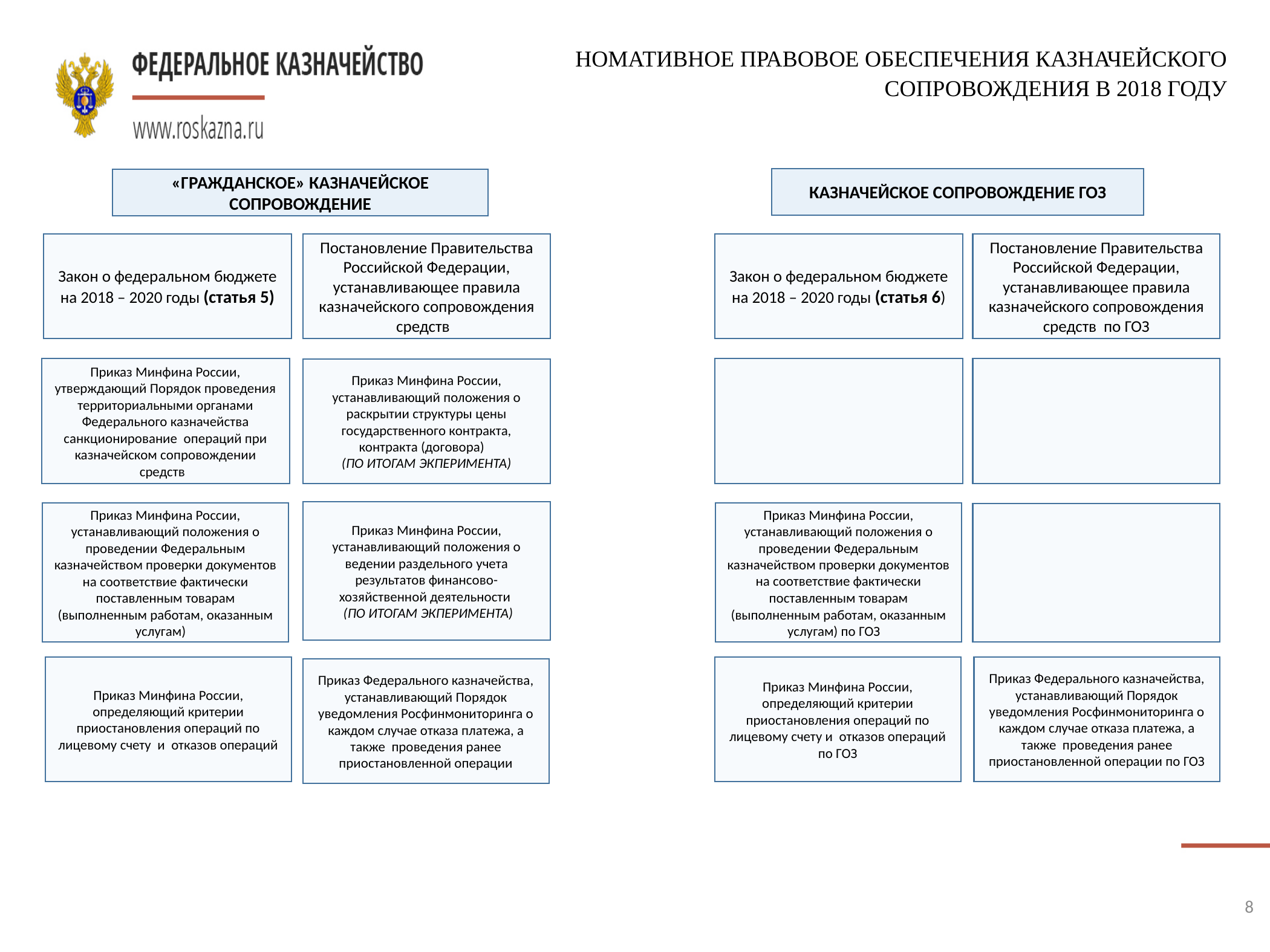

НОМАТИВНОЕ ПРАВОВОЕ ОБЕСПЕЧЕНИЯ КАЗНАЧЕЙСКОГО СОПРОВОЖДЕНИЯ В 2018 ГОДУ
КАЗНАЧЕЙСКОЕ СОПРОВОЖДЕНИЕ ГОЗ
«ГРАЖДАНСКОЕ» КАЗНАЧЕЙСКОЕ СОПРОВОЖДЕНИЕ
Закон о федеральном бюджете на 2018 – 2020 годы (статья 5)
Постановление Правительства Российской Федерации, устанавливающее правила казначейского сопровождения средств
Закон о федеральном бюджете на 2018 – 2020 годы (статья 6)
Постановление Правительства Российской Федерации, устанавливающее правила казначейского сопровождения средств  по ГОЗ

Приказ Минфина России, утверждающий Порядок проведения территориальными органами Федерального казначейства санкционирование  операций при казначейском сопровождении средств
Приказ Минфина России, устанавливающий положения о раскрытии структуры цены государственного контракта, контракта (договора)
(ПО ИТОГАМ ЭКПЕРИМЕНТА)
Приказ Минфина России, устанавливающий положения о ведении раздельного учета результатов финансово-хозяйственной деятельности
 (ПО ИТОГАМ ЭКПЕРИМЕНТА)
Приказ Минфина России, устанавливающий положения о проведении Федеральным казначейством проверки документов на соответствие фактически поставленным товарам (выполненным работам, оказанным услугам) по ГОЗ
Приказ Минфина России, устанавливающий положения о проведении Федеральным казначейством проверки документов на соответствие фактически поставленным товарам (выполненным работам, оказанным услугам)

Приказ Федерального казначейства, устанавливающий Порядок уведомления Росфинмониторинга о каждом случае отказа платежа, а также  проведения ранее приостановленной операции по ГОЗ
Приказ Минфина России, определяющий критерии приостановления операций по лицевому счету и  отказов операций по ГОЗ
Приказ Минфина России, определяющий критерии приостановления операций по лицевому счету  и  отказов операций
Приказ Федерального казначейства, устанавливающий Порядок уведомления Росфинмониторинга о каждом случае отказа платежа, а также  проведения ранее приостановленной операции
8